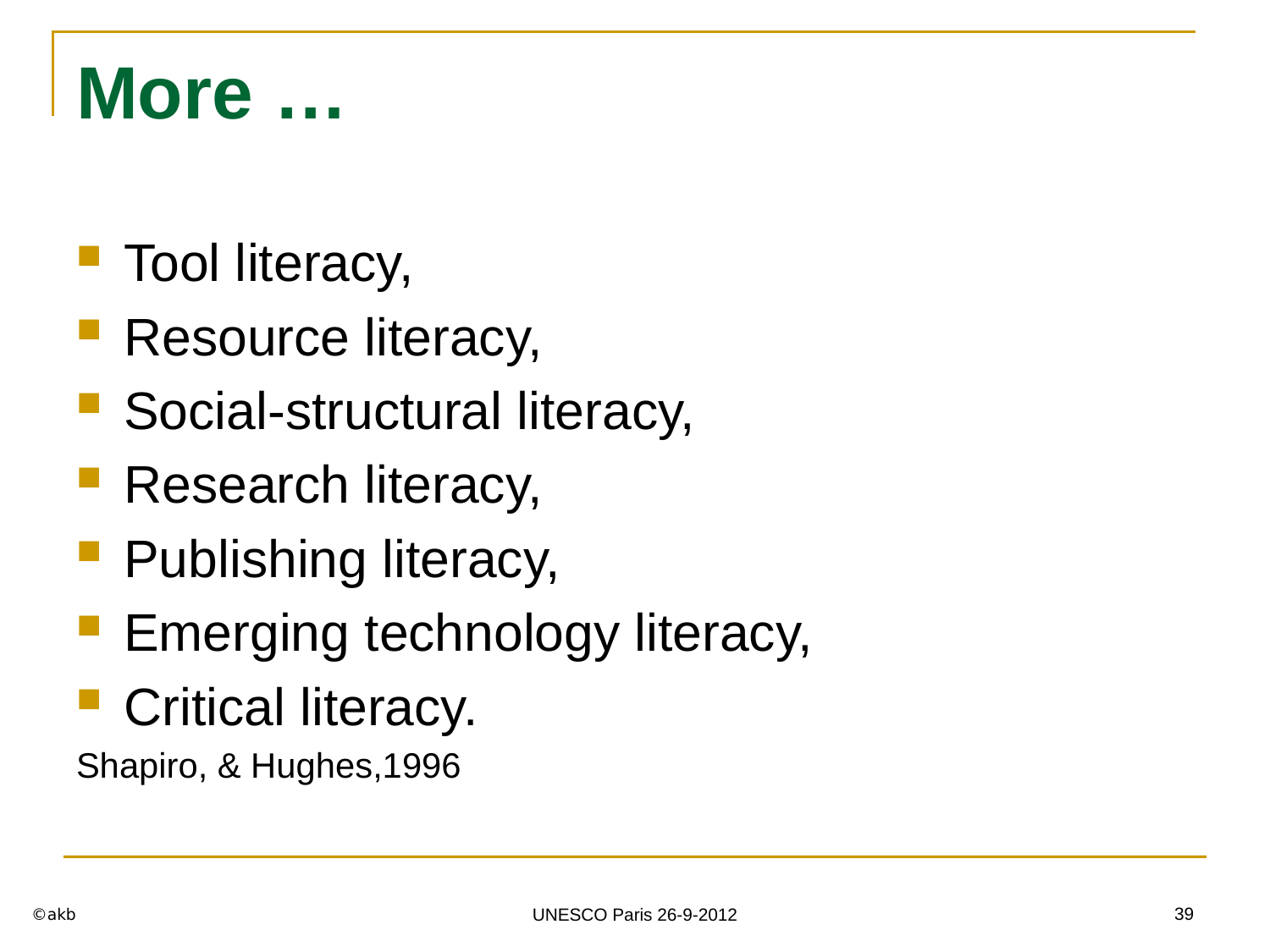

# More …
Tool literacy,
Resource literacy,
Social-structural literacy,
Research literacy,
Publishing literacy,
Emerging technology literacy,
Critical literacy.
Shapiro, & Hughes,1996

©akb
39
UNESCO Paris 26-9-2012